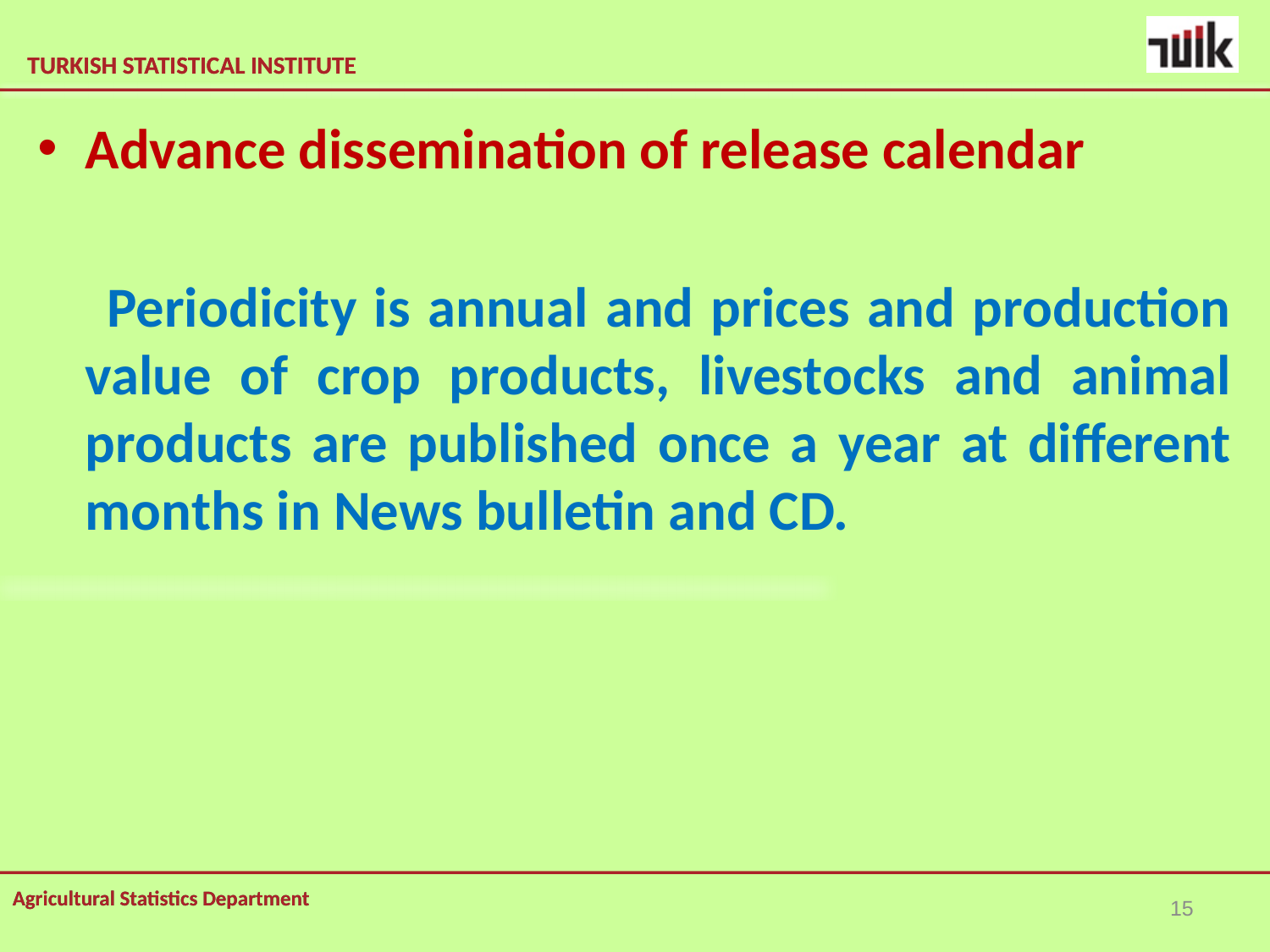

Advance dissemination of release calendar

    Periodicity is annual and prices and production value of crop products, livestocks and animal products are published once a year at different months in News bulletin and CD.

15